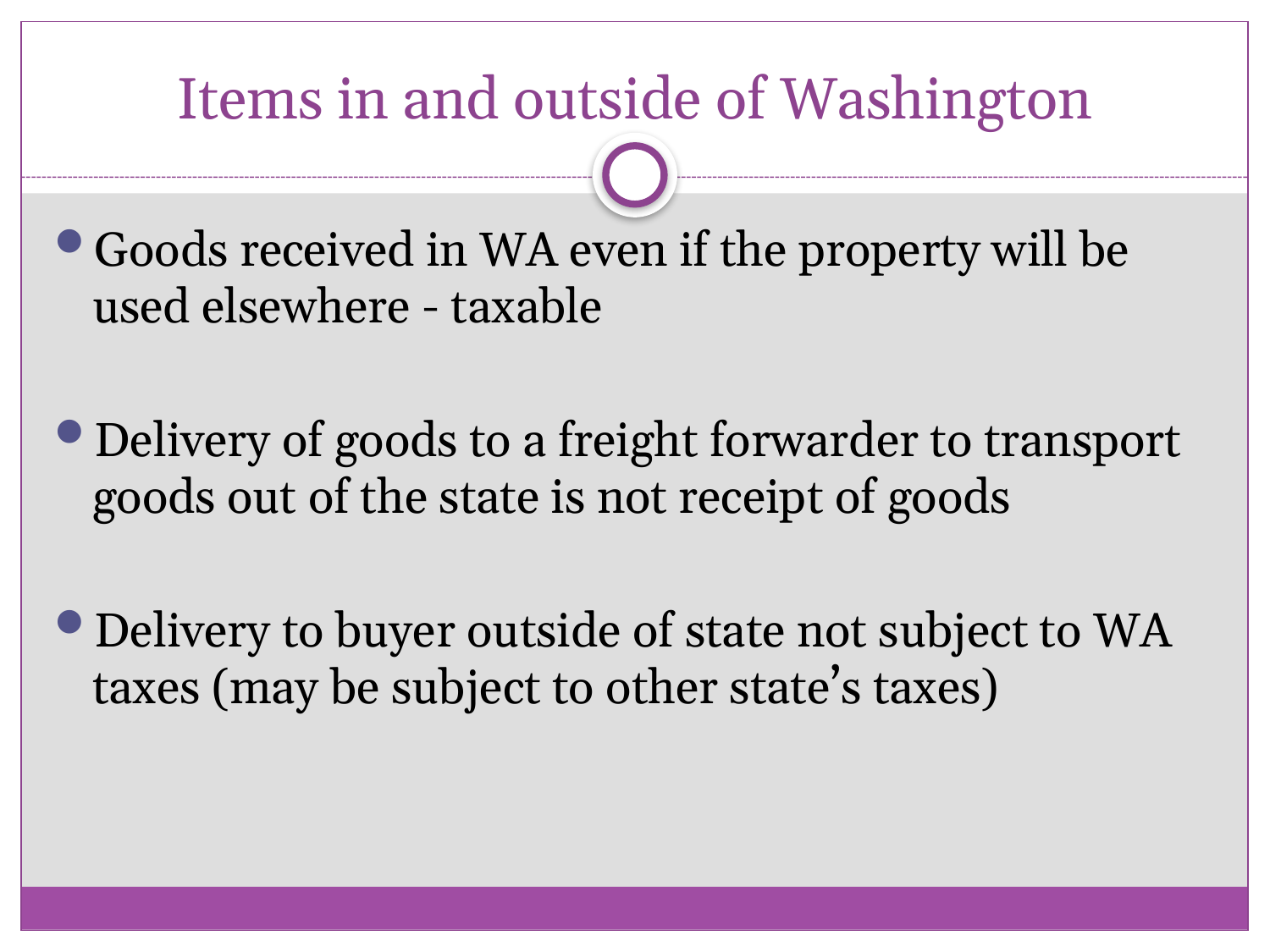

# Items in and outside of Washington
Goods received in WA even if the property will be used elsewhere - taxable

Delivery of goods to a freight forwarder to transport goods out of the state is not receipt of goods

Delivery to buyer outside of state not subject to WA taxes (may be subject to other state’s taxes)